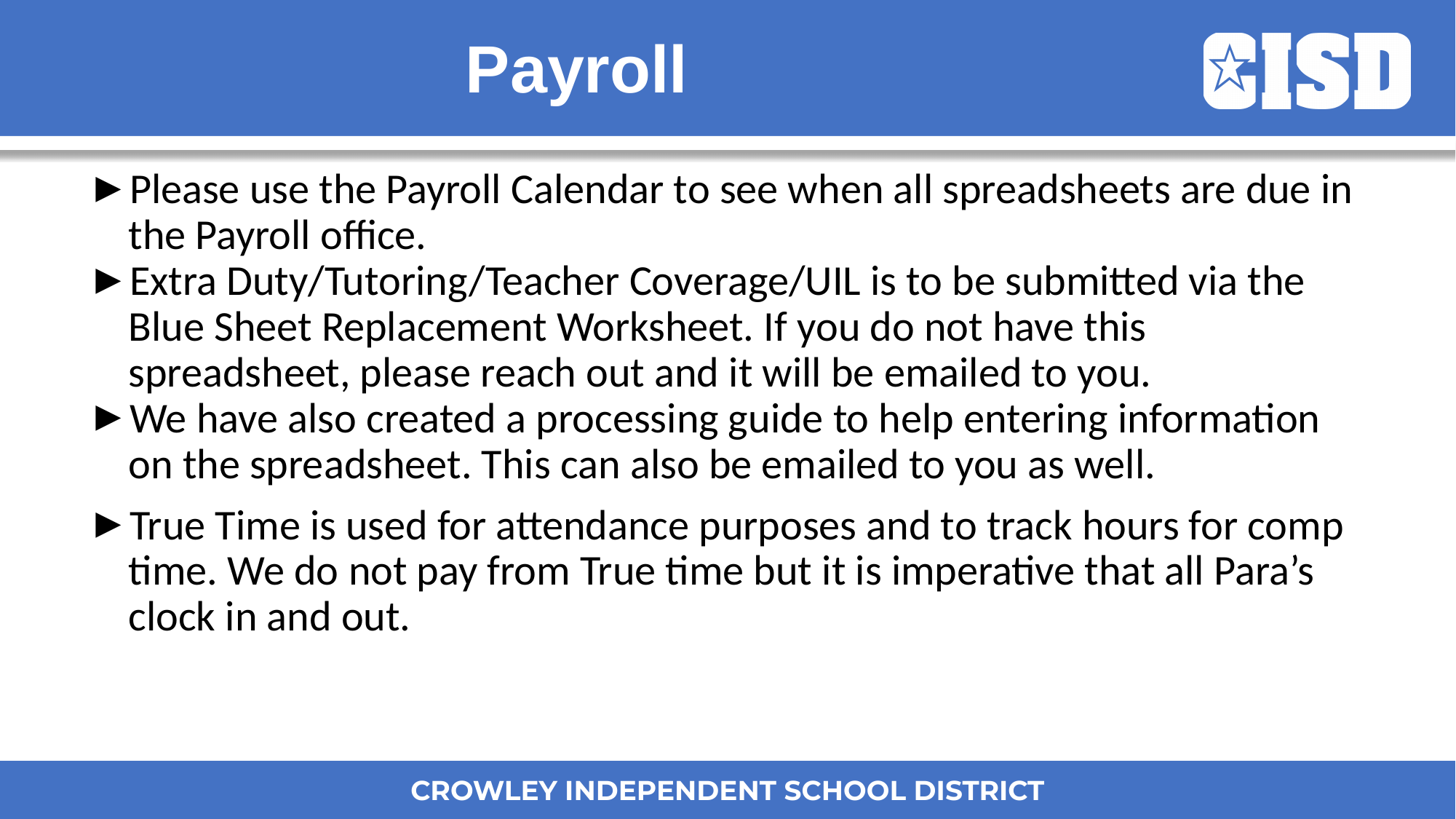

# Payroll
Please use the Payroll Calendar to see when all spreadsheets are due in the Payroll office.
Extra Duty/Tutoring/Teacher Coverage/UIL is to be submitted via the Blue Sheet Replacement Worksheet. If you do not have this spreadsheet, please reach out and it will be emailed to you.
We have also created a processing guide to help entering information on the spreadsheet. This can also be emailed to you as well.
True Time is used for attendance purposes and to track hours for comp time. We do not pay from True time but it is imperative that all Para’s clock in and out.